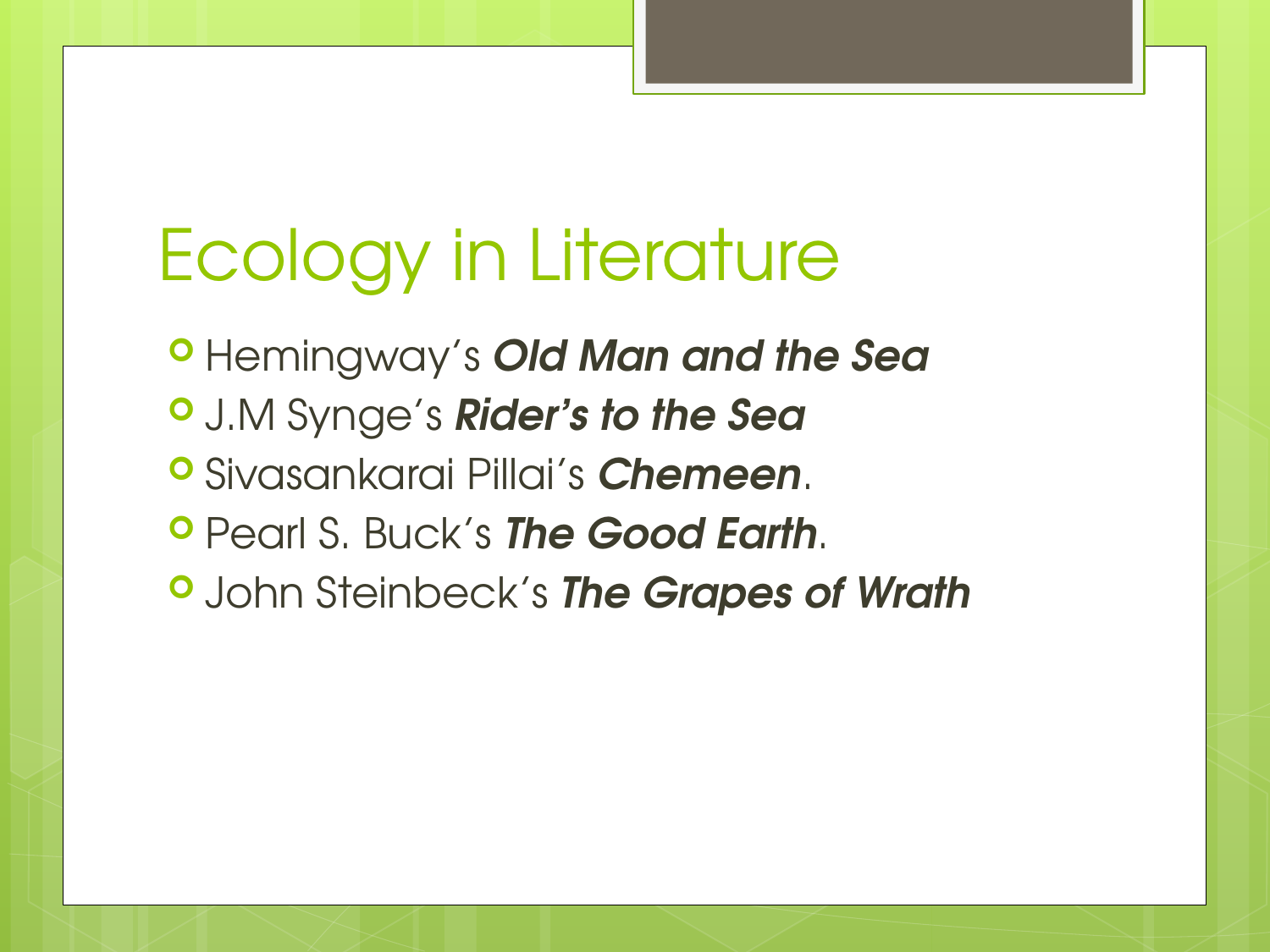

# Ecology in Literature
Hemingway’s Old Man and the Sea
J.M Synge’s Rider’s to the Sea
Sivasankarai Pillai’s Chemeen.
Pearl S. Buck’s The Good Earth.
John Steinbeck’s The Grapes of Wrath